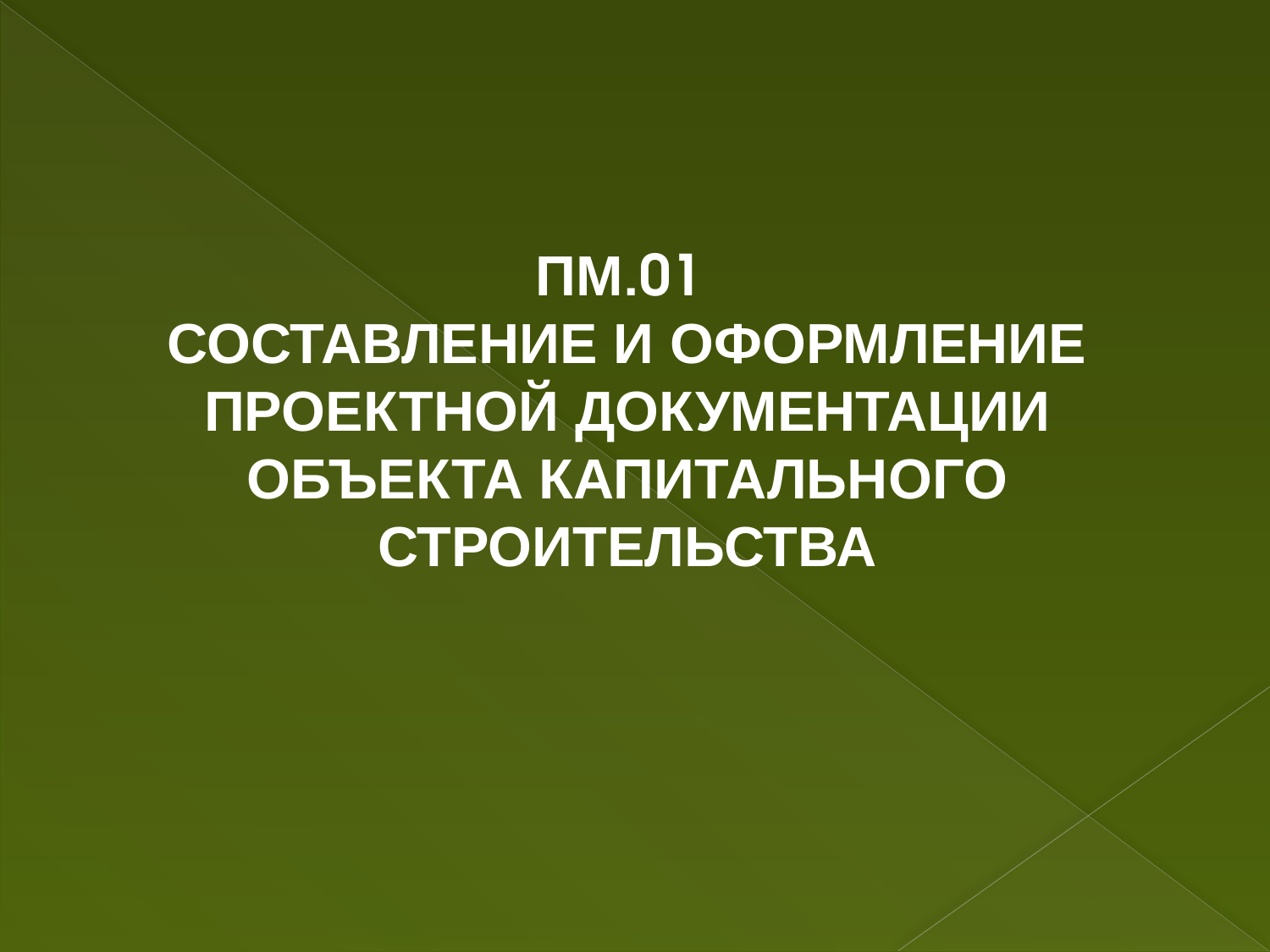

ПМ.01
СОСТАВЛЕНИЕ И ОФОРМЛЕНИЕ ПРОЕКТНОЙ ДОКУМЕНТАЦИИ ОБЪЕКТА КАПИТАЛЬНОГО СТРОИТЕЛЬСТВА